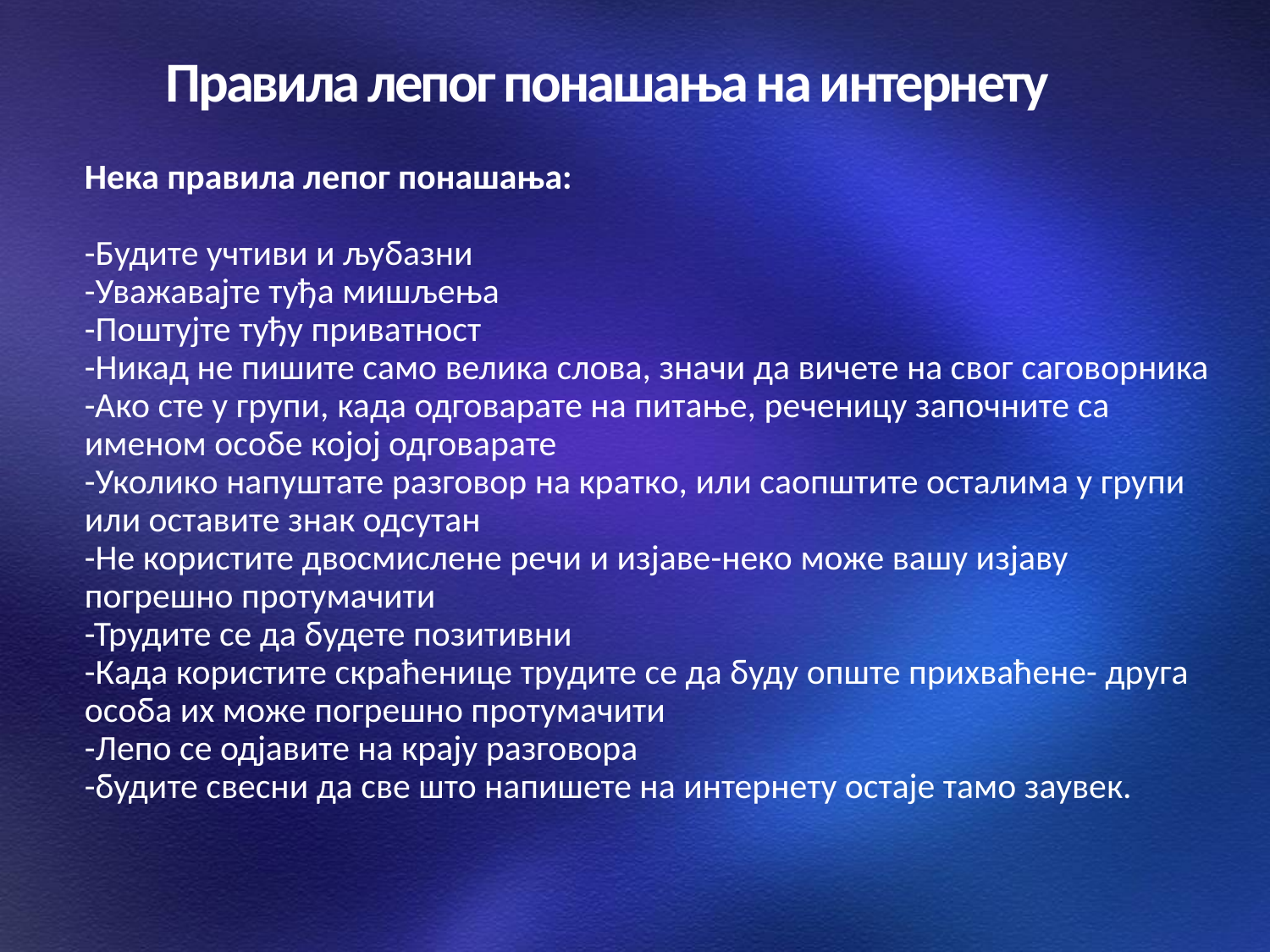

# Правила лепог понашања на интернету
Нека правила лепог понашања:

-Будите учтиви и љубазни
-Уважавајте туђа мишљења
-Поштујте туђу приватност
-Никад не пишите само велика слова, значи да вичете на свог саговорника
-Ако сте у групи, када одговарате на питање, реченицу започните са именом особе којој одговарате
-Уколико напуштате разговор на кратко, или саопштите осталима у групи или оставите знак одсутан
-Не користите двосмислене речи и изјаве-неко може вашу изјаву погрешно протумачити
-Трудите се да будете позитивни
-Када користите скраћенице трудите се да буду опште прихваћене- друга особа их може погрешно протумачити
-Лепо се одјавите на крају разговора
-будите свесни да све што напишете на интернету остаје тамо заувек.